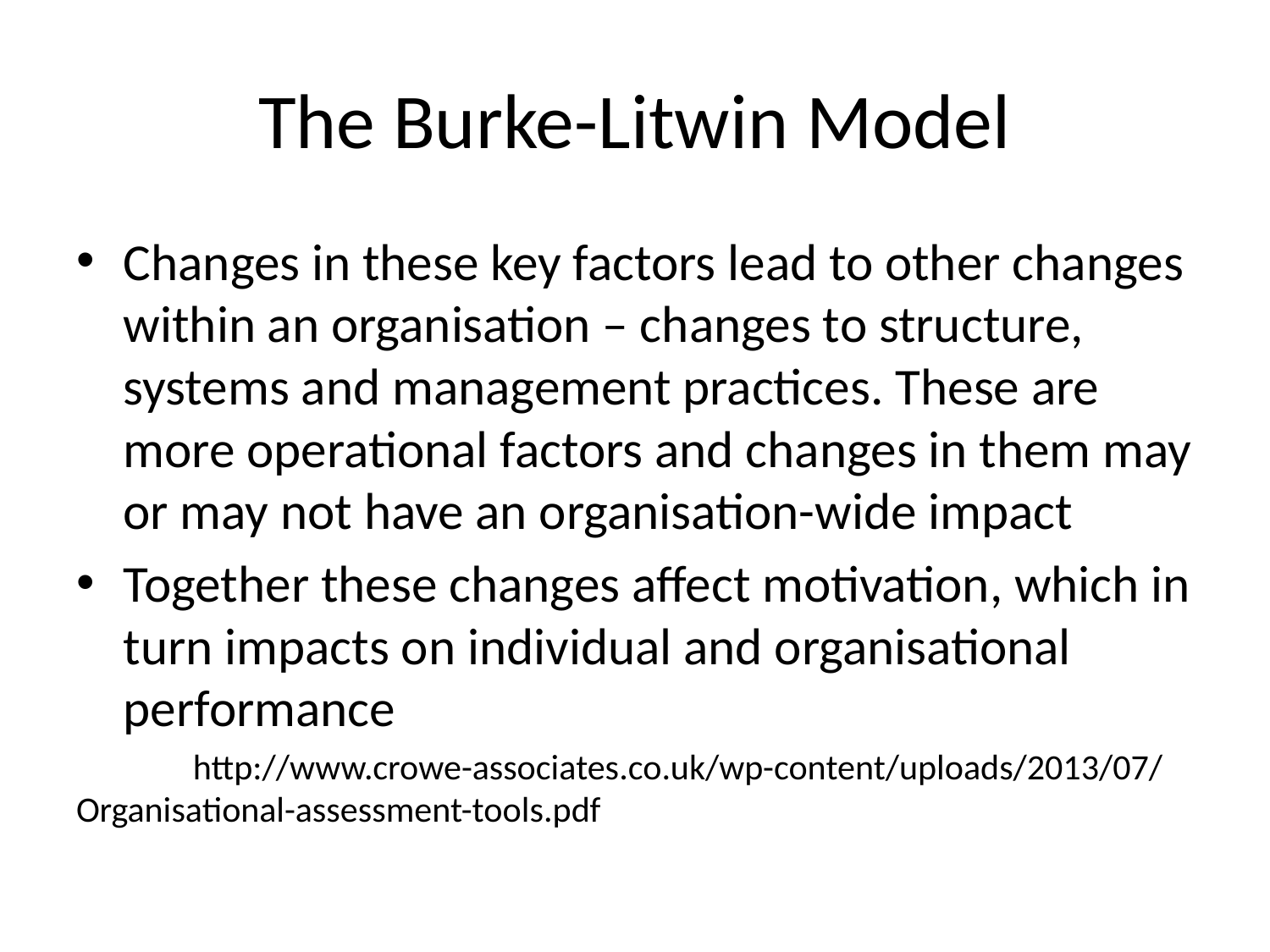

# The Burke-Litwin Model
Changes in these key factors lead to other changes within an organisation – changes to structure, systems and management practices. These are more operational factors and changes in them may or may not have an organisation-wide impact
Together these changes affect motivation, which in turn impacts on individual and organisational performance
	http://www.crowe-associates.co.uk/wp-content/uploads/2013/07/Organisational-assessment-tools.pdf